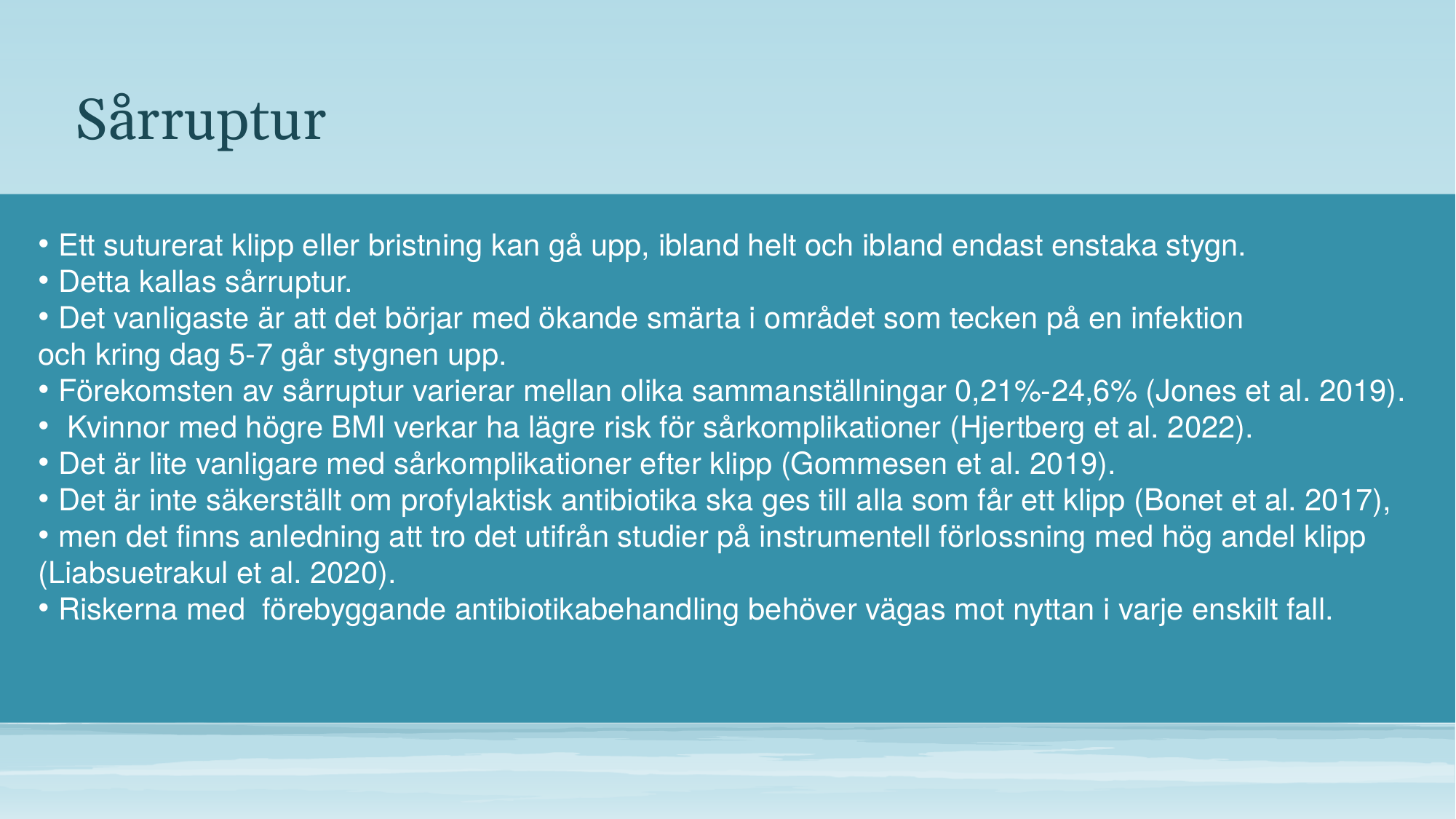

# Sårruptur
Ett suturerat klipp eller bristning kan gå upp, ibland helt och ibland endast enstaka stygn.
Detta kallas sårruptur.
Det vanligaste är att det börjar med ökande smärta i området som tecken på en infektion
och kring dag 5-7 går stygnen upp.
Förekomsten av sårruptur varierar mellan olika sammanställningar 0,21%-24,6% (Jones et al. 2019).
 Kvinnor med högre BMI verkar ha lägre risk för sårkomplikationer (Hjertberg et al. 2022).
Det är lite vanligare med sårkomplikationer efter klipp (Gommesen et al. 2019).
Det är inte säkerställt om profylaktisk antibiotika ska ges till alla som får ett klipp (Bonet et al. 2017),
men det finns anledning att tro det utifrån studier på instrumentell förlossning med hög andel klipp
(Liabsuetrakul et al. 2020).
Riskerna med  förebyggande antibiotikabehandling behöver vägas mot nyttan i varje enskilt fall.